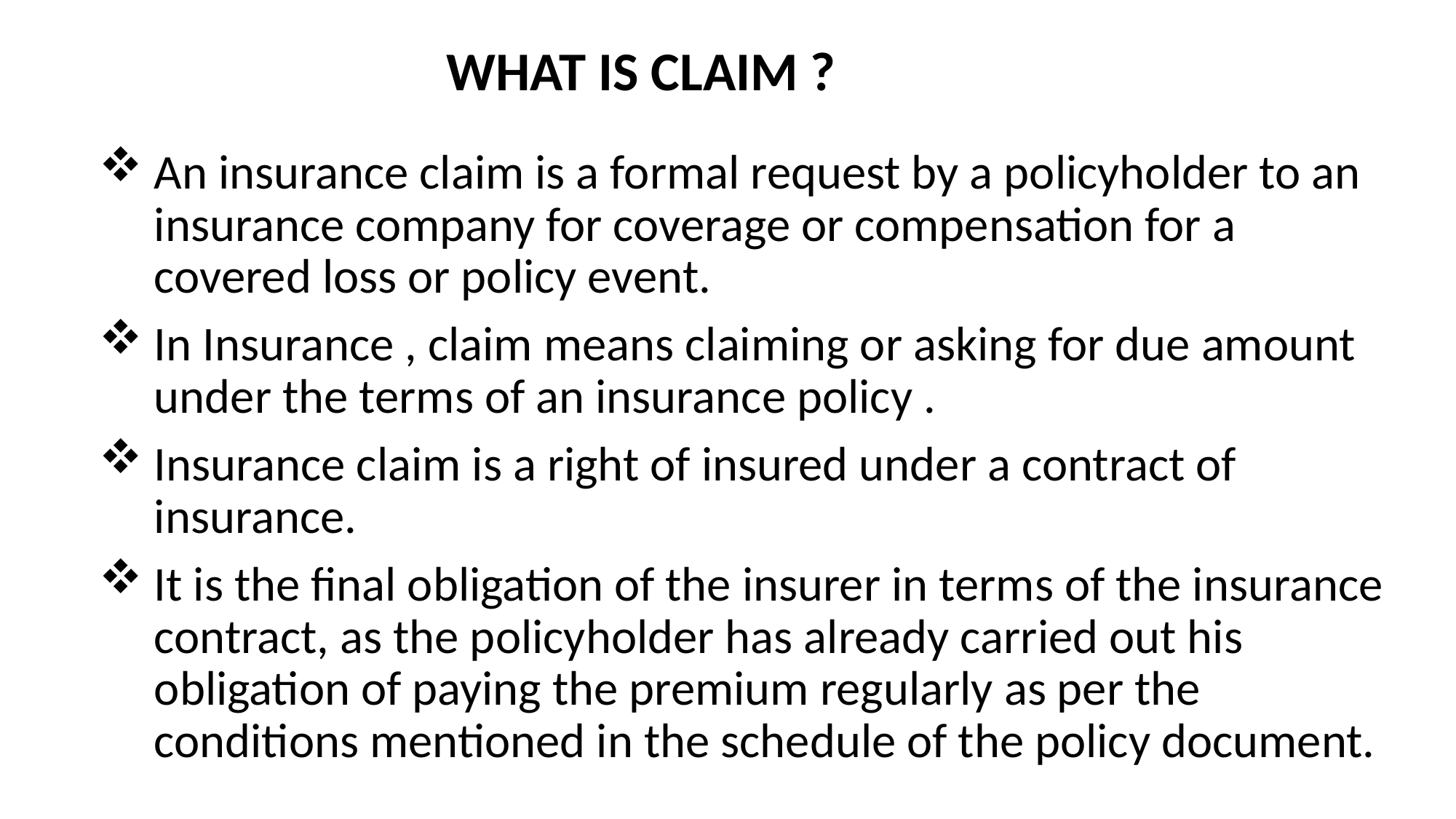

# WHAT IS CLAIM ?
An insurance claim is a formal request by a policyholder to an insurance company for coverage or compensation for a covered loss or policy event.
In Insurance , claim means claiming or asking for due amount under the terms of an insurance policy .
Insurance claim is a right of insured under a contract of insurance.
It is the final obligation of the insurer in terms of the insurance contract, as the policyholder has already carried out his obligation of paying the premium regularly as per the conditions mentioned in the schedule of the policy document.